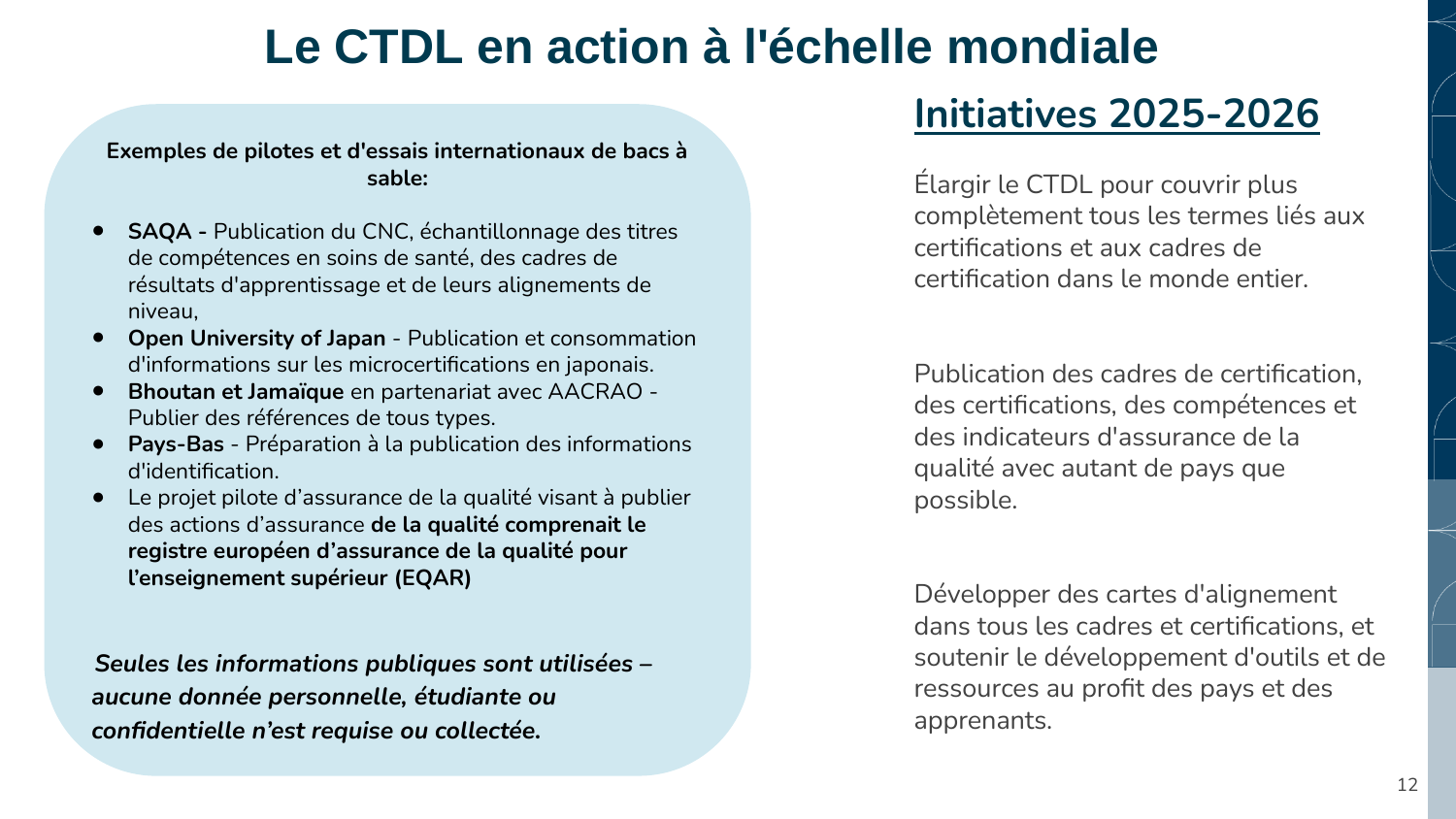

Le CTDL en action à l'échelle mondiale
Initiatives 2025-2026

Élargir le CTDL pour couvrir plus complètement tous les termes liés aux certifications et aux cadres de certification dans le monde entier.

Publication des cadres de certification, des certifications, des compétences et des indicateurs d'assurance de la qualité avec autant de pays que possible.

Développer des cartes d'alignement dans tous les cadres et certifications, et soutenir le développement d'outils et de ressources au profit des pays et des apprenants.
Exemples de pilotes et d'essais internationaux de bacs à sable:

SAQA - Publication du CNC, échantillonnage des titres de compétences en soins de santé, des cadres de résultats d'apprentissage et de leurs alignements de niveau,
Open University of Japan - Publication et consommation d'informations sur les microcertifications en japonais.
Bhoutan et Jamaïque en partenariat avec AACRAO - Publier des références de tous types.
Pays-Bas - Préparation à la publication des informations d'identification.
Le projet pilote d’assurance de la qualité visant à publier des actions d’assurance de la qualité comprenait le registre européen d’assurance de la qualité pour l’enseignement supérieur (EQAR)

 Seules les informations publiques sont utilisées – aucune donnée personnelle, étudiante ou confidentielle n’est requise ou collectée.
12